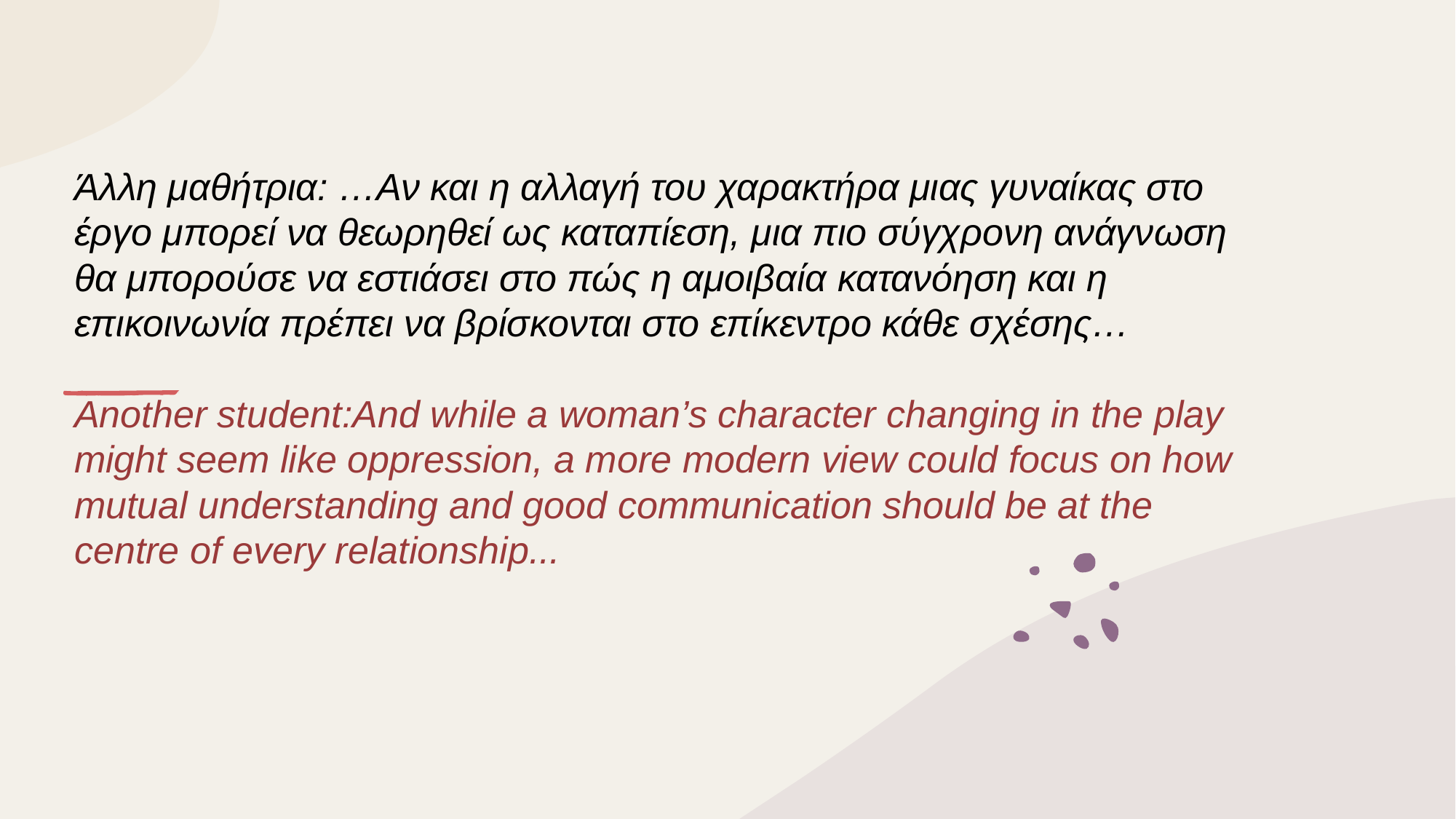

# Άλλη μαθήτρια: …Αν και η αλλαγή του χαρακτήρα μιας γυναίκας στο έργο μπορεί να θεωρηθεί ως καταπίεση, μια πιο σύγχρονη ανάγνωση θα μπορούσε να εστιάσει στο πώς η αμοιβαία κατανόηση και η επικοινωνία πρέπει να βρίσκονται στο επίκεντρο κάθε σχέσης… Another student:And while a woman’s character changing in the play might seem like oppression, a more modern view could focus on how mutual understanding and good communication should be at the centre of every relationship...